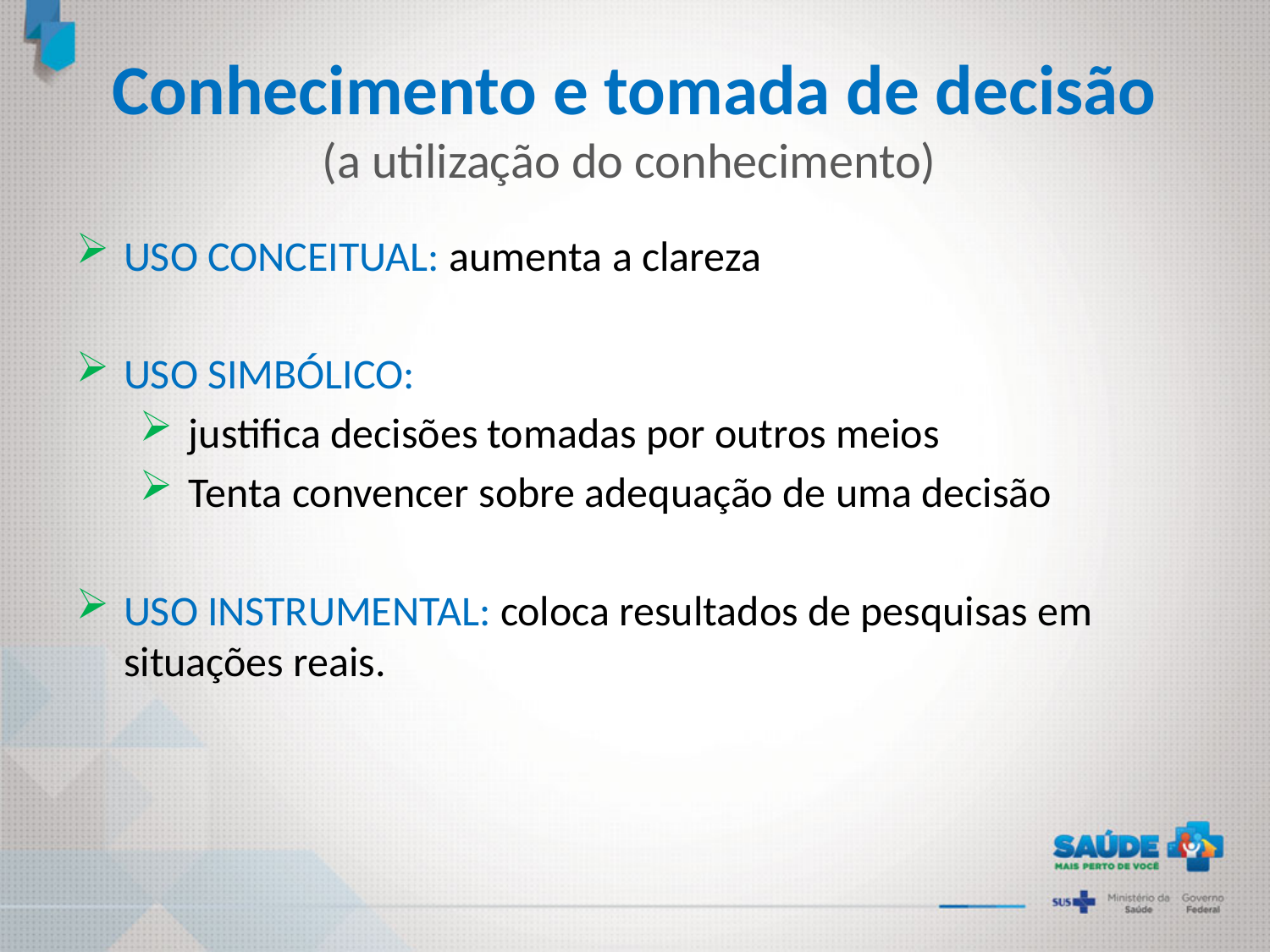

# Conhecimento e tomada de decisão (a utilização do conhecimento)
USO CONCEITUAL: aumenta a clareza

USO SIMBÓLICO:
 justifica decisões tomadas por outros meios
 Tenta convencer sobre adequação de uma decisão

USO INSTRUMENTAL: coloca resultados de pesquisas em situações reais.